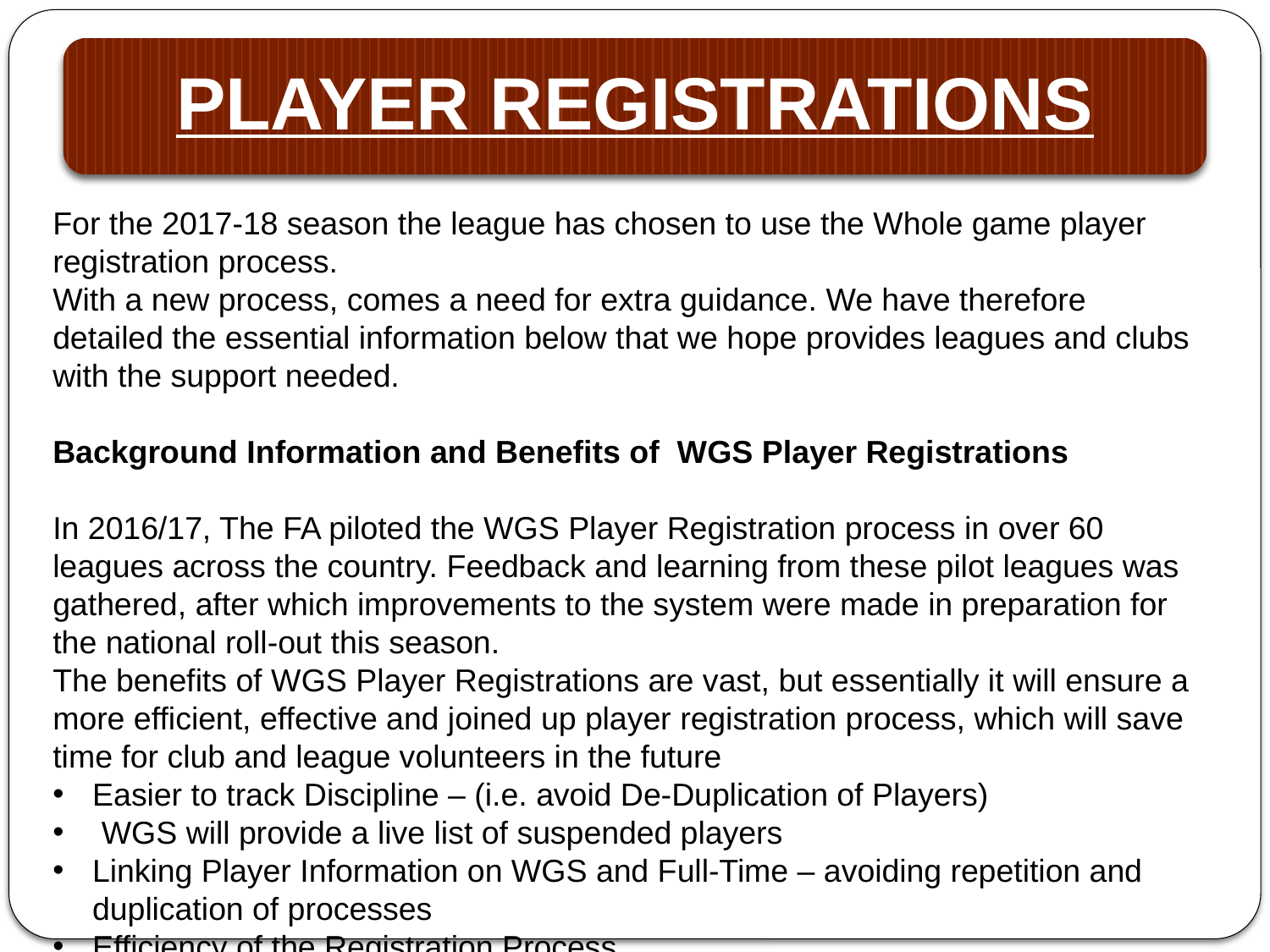

PLAYER REGISTRATIONS

For the 2017-18 season the league has chosen to use the Whole game player registration process.
With a new process, comes a need for extra guidance. We have therefore detailed the essential information below that we hope provides leagues and clubs with the support needed.
Background Information and Benefits of  WGS Player Registrations
In 2016/17, The FA piloted the WGS Player Registration process in over 60 leagues across the country. Feedback and learning from these pilot leagues was gathered, after which improvements to the system were made in preparation for the national roll-out this season.
The benefits of WGS Player Registrations are vast, but essentially it will ensure a more efficient, effective and joined up player registration process, which will save time for club and league volunteers in the future
Easier to track Discipline – (i.e. avoid De-Duplication of Players)
 WGS will provide a live list of suspended players
Linking Player Information on WGS and Full-Time – avoiding repetition and duplication of processes
Efficiency of the Registration Process
Consistent approach to registrations across the County
•    People now familiar and expect efficient online processes – this process is a step in that direction